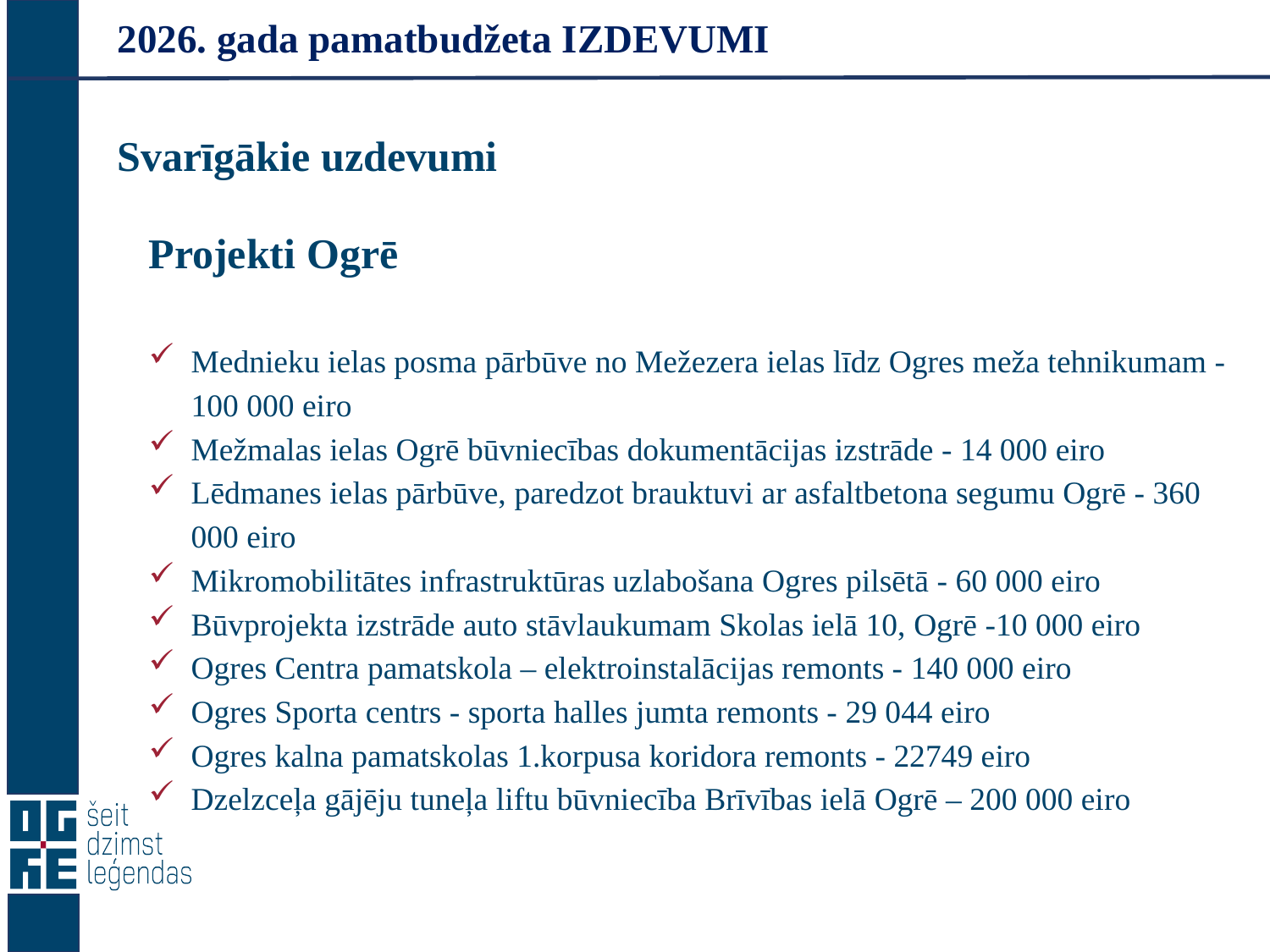

# 2026. gada pamatbudžeta IZDEVUMI
Svarīgākie uzdevumi
Projekti Ogrē

Mednieku ielas posma pārbūve no Mežezera ielas līdz Ogres meža tehnikumam - 100 000 eiro
Mežmalas ielas Ogrē būvniecības dokumentācijas izstrāde - 14 000 eiro
Lēdmanes ielas pārbūve, paredzot brauktuvi ar asfaltbetona segumu Ogrē - 360 000 eiro
Mikromobilitātes infrastruktūras uzlabošana Ogres pilsētā - 60 000 eiro
Būvprojekta izstrāde auto stāvlaukumam Skolas ielā 10, Ogrē -10 000 eiro
Ogres Centra pamatskola – elektroinstalācijas remonts - 140 000 eiro
Ogres Sporta centrs - sporta halles jumta remonts - 29 044 eiro
Ogres kalna pamatskolas 1.korpusa koridora remonts - 22749 eiro
Dzelzceļa gājēju tuneļa liftu būvniecība Brīvības ielā Ogrē – 200 000 eiro